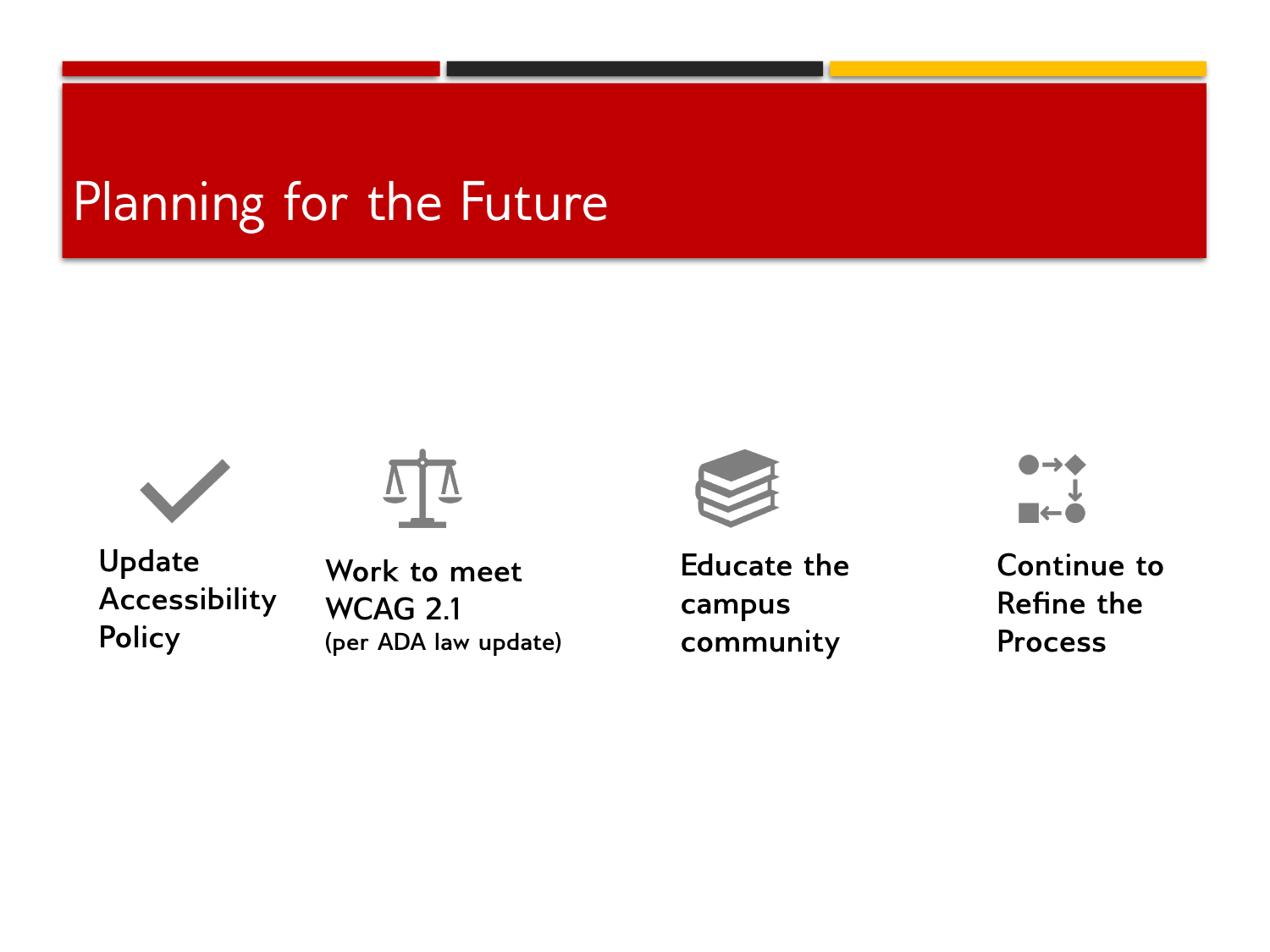

# Planning for the Future
Update Accessibility Policy
Work to meet WCAG 2.1
(per ADA law update)
Educate the campus community

Continue to Refine the Process